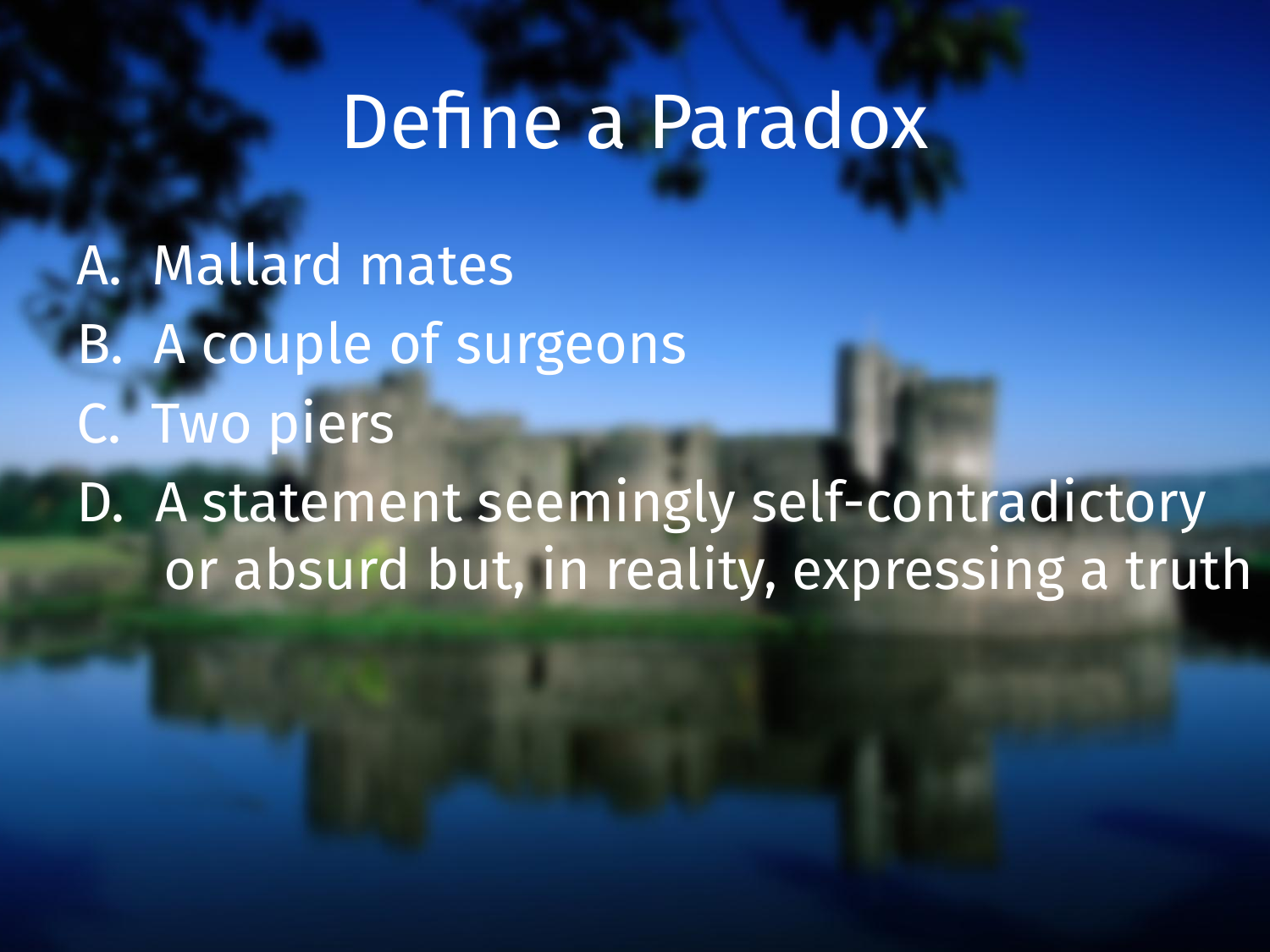

# Define a Paradox
A.  Mallard mates
B.  A couple of surgeons
C.  Two piers
D.  A statement seemingly self-contradictory or absurd but, in reality, expressing a truth